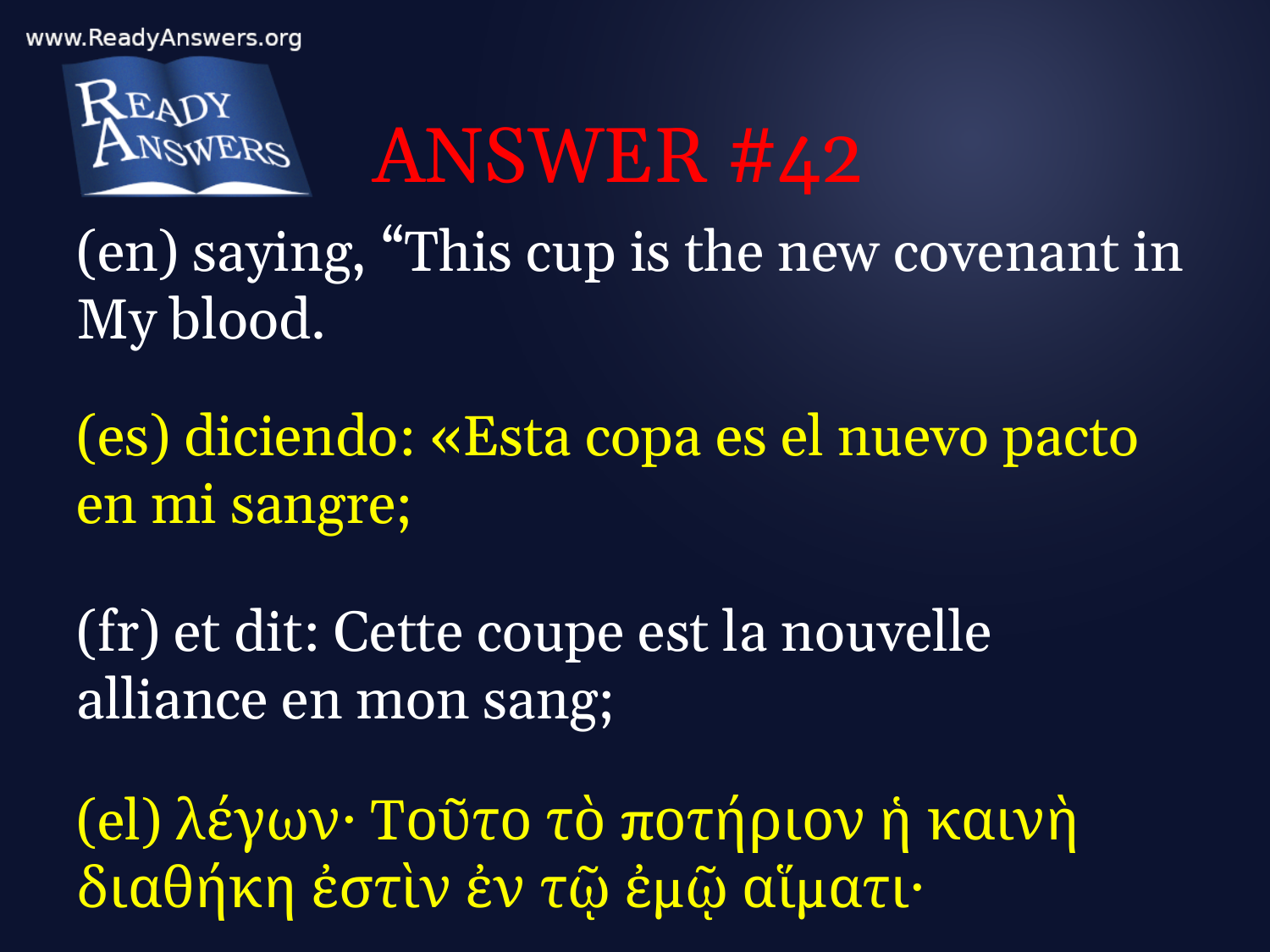

# ANSWER #42
(en) saying, “This cup is the new covenant in My blood.
(es) diciendo: «Esta copa es el nuevo pacto en mi sangre;
(fr) et dit: Cette coupe est la nouvelle alliance en mon sang;
(el) λέγων· Τοῦτο τὸ ποτήριον ἡ καινὴ διαθήκη ἐστὶν ἐν τῷ ἐμῷ αἵματι·